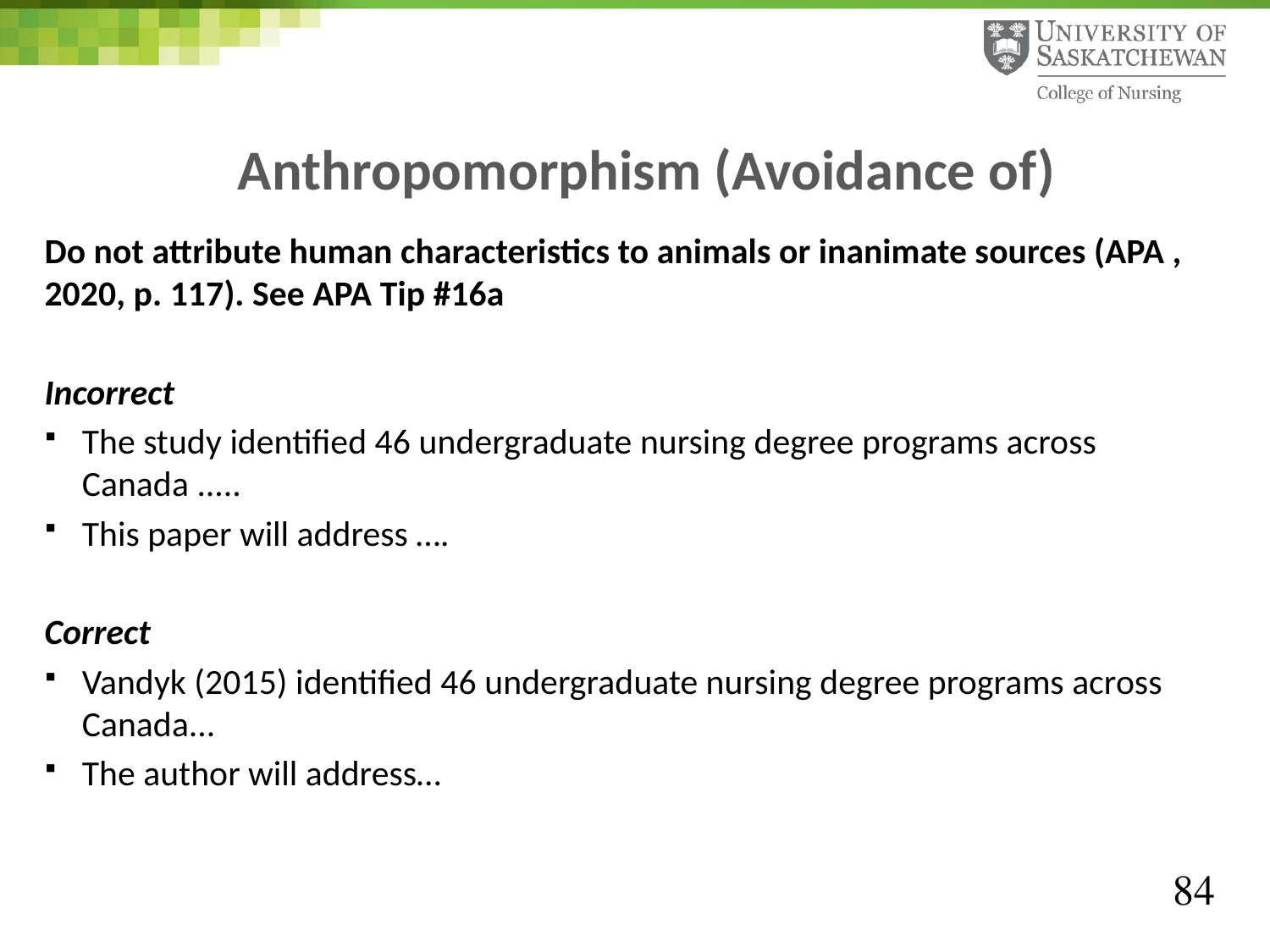

# Anthropomorphism (Avoidance of)
Do not attribute human characteristics to animals or inanimate sources (APA , 2020, p. 117). See APA Tip #16a

Incorrect
The study identified 46 undergraduate nursing degree programs across Canada .....
This paper will address ….

Correct
Vandyk (2015) identified 46 undergraduate nursing degree programs across Canada...
The author will address…